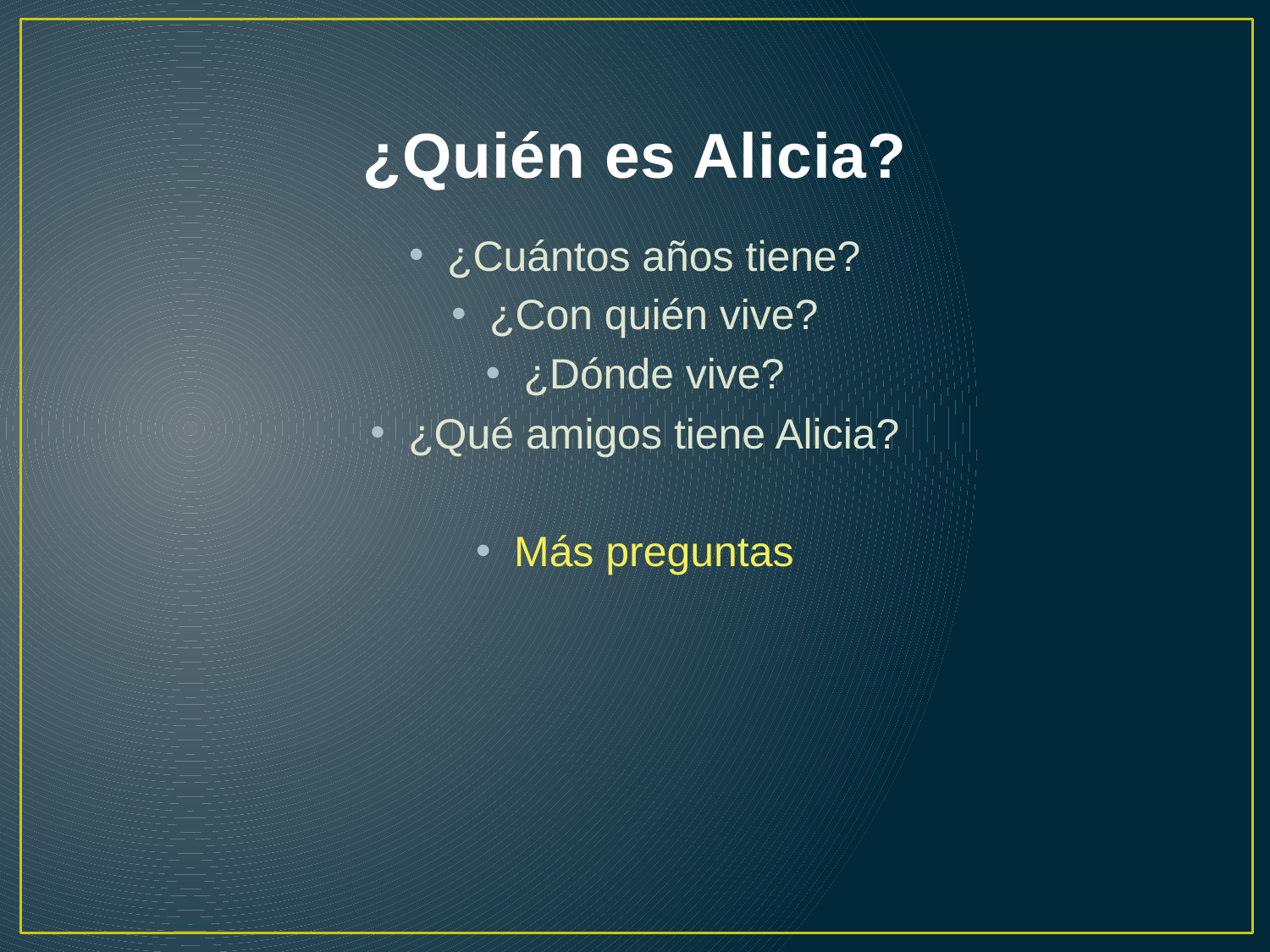

# ¿Quién es Alicia?
¿Cuántos años tiene?
¿Con quién vive?
¿Dónde vive?
¿Qué amigos tiene Alicia?

Más preguntas